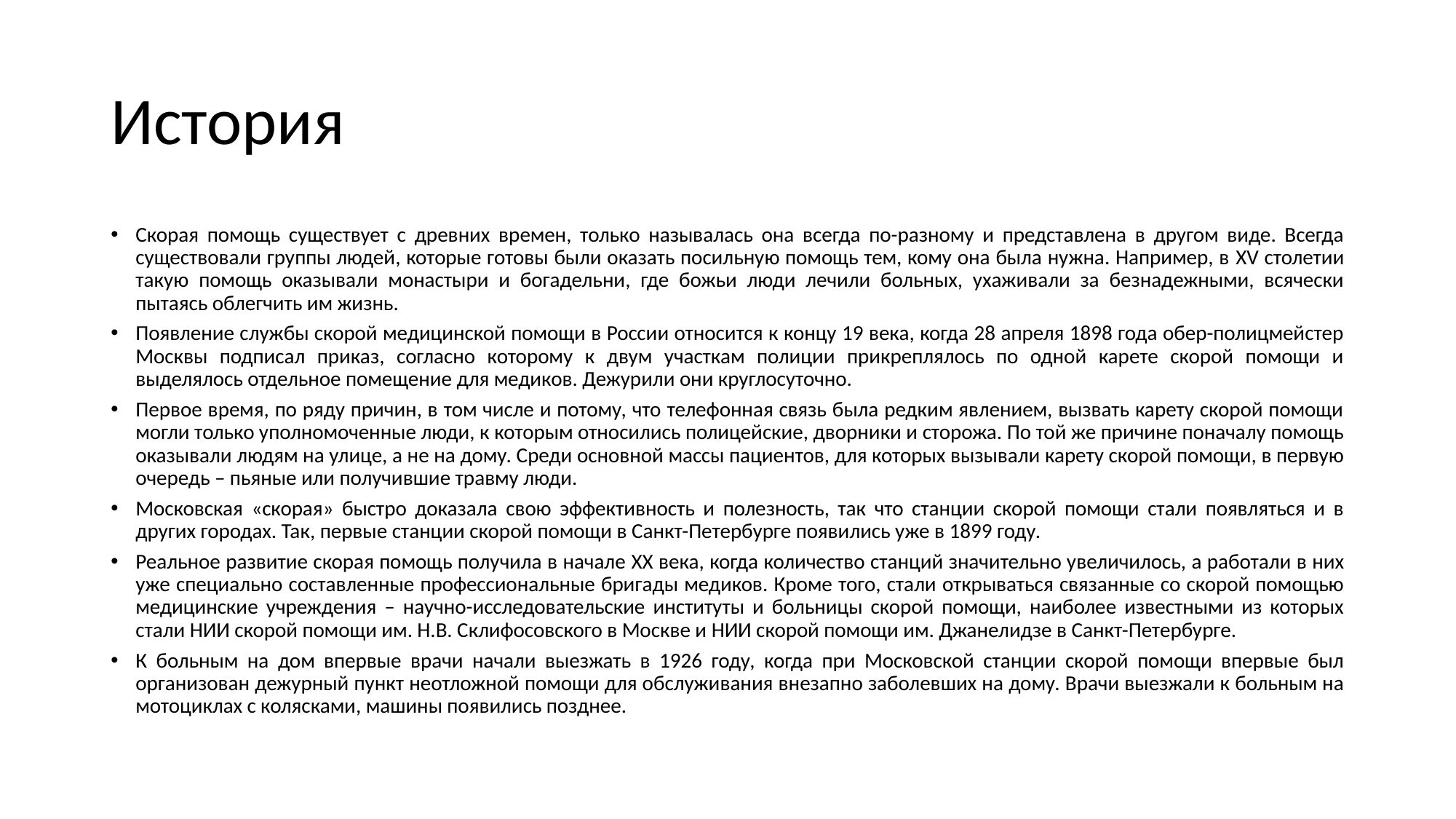

# История
Скорая помощь существует с древних времен, только называлась она всегда по-разному и представлена в другом виде. Всегда существовали группы людей, которые готовы были оказать посильную помощь тем, кому она была нужна. Например, в XV столетии такую помощь оказывали монастыри и богадельни, где божьи люди лечили больных, ухаживали за безнадежными, всячески пытаясь облегчить им жизнь.
Появление службы скорой медицинской помощи в России относится к концу 19 века, когда 28 апреля 1898 года обер-полицмейстер Москвы подписал приказ, согласно которому к двум участкам полиции прикреплялось по одной карете скорой помощи и выделялось отдельное помещение для медиков. Дежурили они круглосуточно.
Первое время, по ряду причин, в том числе и потому, что телефонная связь была редким явлением, вызвать карету скорой помощи могли только уполномоченные люди, к которым относились полицейские, дворники и сторожа. По той же причине поначалу помощь оказывали людям на улице, а не на дому. Среди основной массы пациентов, для которых вызывали карету скорой помощи, в первую очередь – пьяные или получившие травму люди.
Московская «скорая» быстро доказала свою эффективность и полезность, так что станции скорой помощи стали появляться и в других городах. Так, первые станции скорой помощи в Санкт-Петербурге появились уже в 1899 году.
Реальное развитие скорая помощь получила в начале XX века, когда количество станций значительно увеличилось, а работали в них уже специально составленные профессиональные бригады медиков. Кроме того, стали открываться связанные со скорой помощью медицинские учреждения – научно-исследовательские институты и больницы скорой помощи, наиболее известными из которых стали НИИ скорой помощи им. Н.В. Склифосовского в Москве и НИИ скорой помощи им. Джанелидзе в Санкт-Петербурге.
К больным на дом впервые врачи начали выезжать в 1926 году, когда при Московской станции скорой помощи впервые был организован дежурный пункт неотложной помощи для обслуживания внезапно заболевших на дому. Врачи выезжали к больным на мотоциклах с колясками, машины появились позднее.